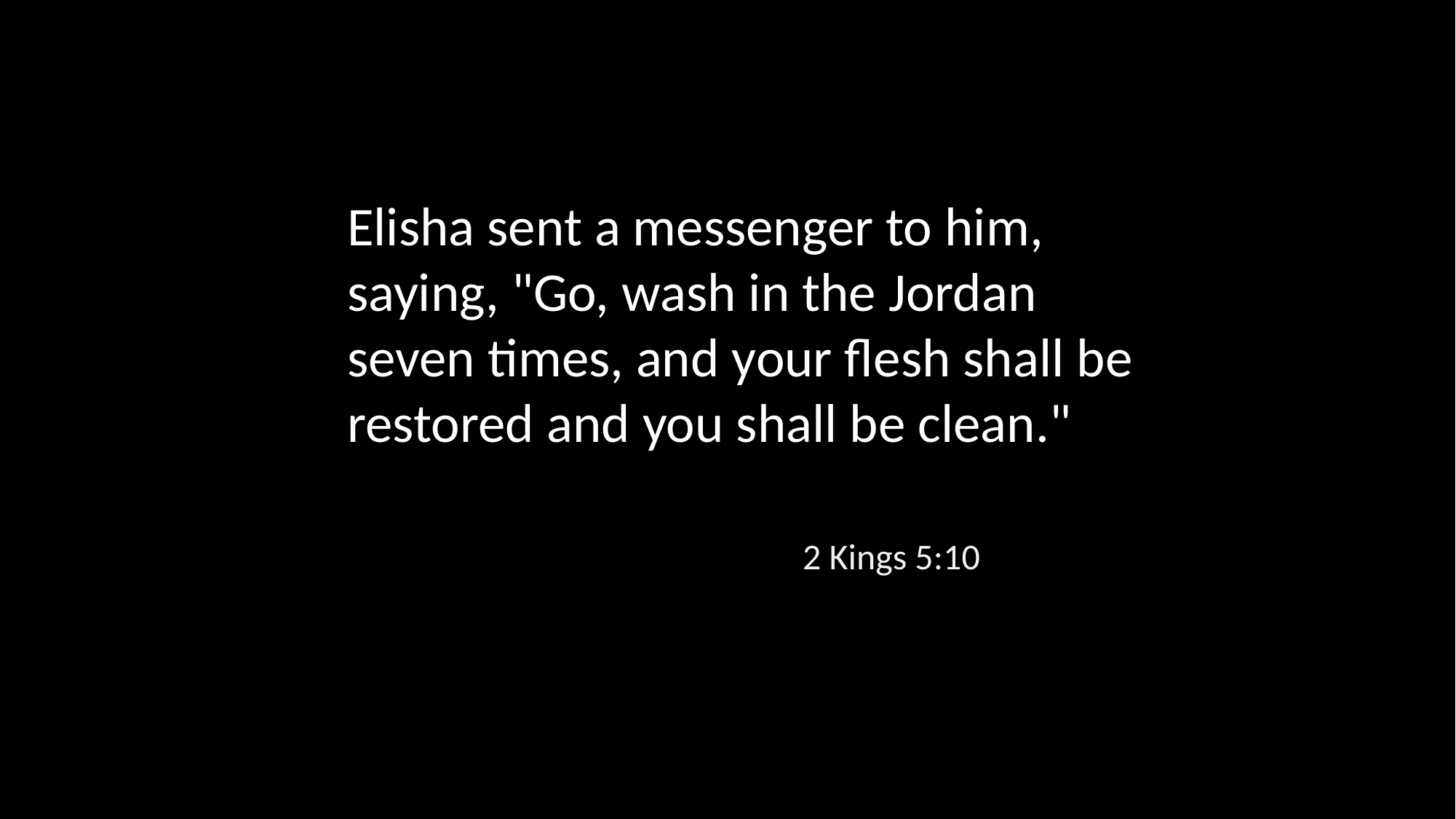

Elisha sent a messenger to him, saying, "Go, wash in the Jordan seven times, and your flesh shall be restored and you shall be clean."
2 Kings 5:10